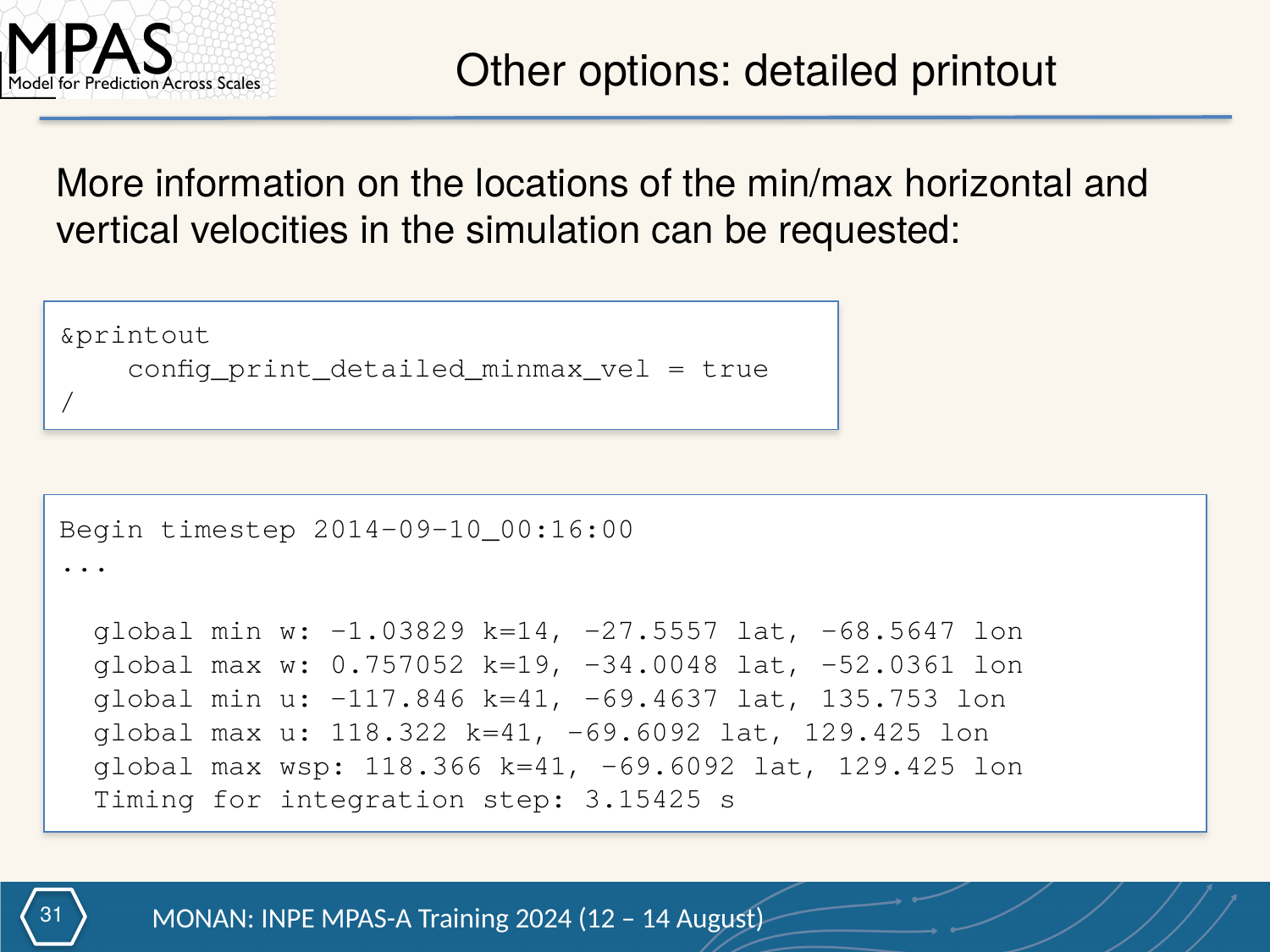

# Other options: detailed printout
More information on the locations of the min/max horizontal and vertical velocities in the simulation can be requested:

&printout
    config_print_detailed_minmax_vel = true
/

Begin timestep 2014-09-10_00:16:00
...
  global min w: -1.03829 k=14, -27.5557 lat, -68.5647 lon
  global max w: 0.757052 k=19, -34.0048 lat, -52.0361 lon
  global min u: -117.846 k=41, -69.4637 lat, 135.753 lon
  global max u: 118.322 k=41, -69.6092 lat, 129.425 lon
  global max wsp: 118.366 k=41, -69.6092 lat, 129.425 lon
  Timing for integration step: 3.15425 s
31